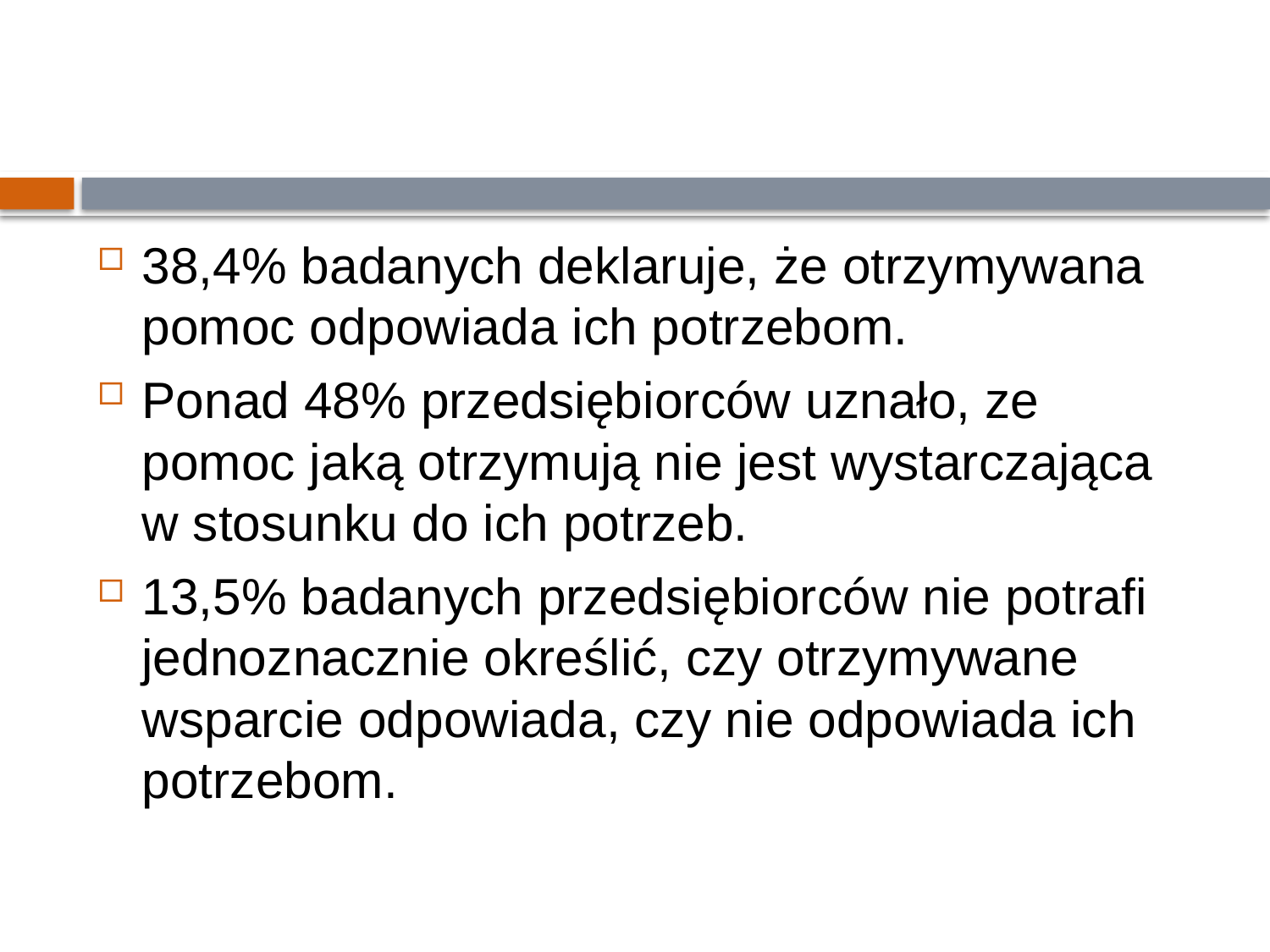

#
38,4% badanych deklaruje, że otrzymywana pomoc odpowiada ich potrzebom.
Ponad 48% przedsiębiorców uznało, ze pomoc jaką otrzymują nie jest wystarczająca w stosunku do ich potrzeb.
13,5% badanych przedsiębiorców nie potrafi jednoznacznie określić, czy otrzymywane wsparcie odpowiada, czy nie odpowiada ich potrzebom.